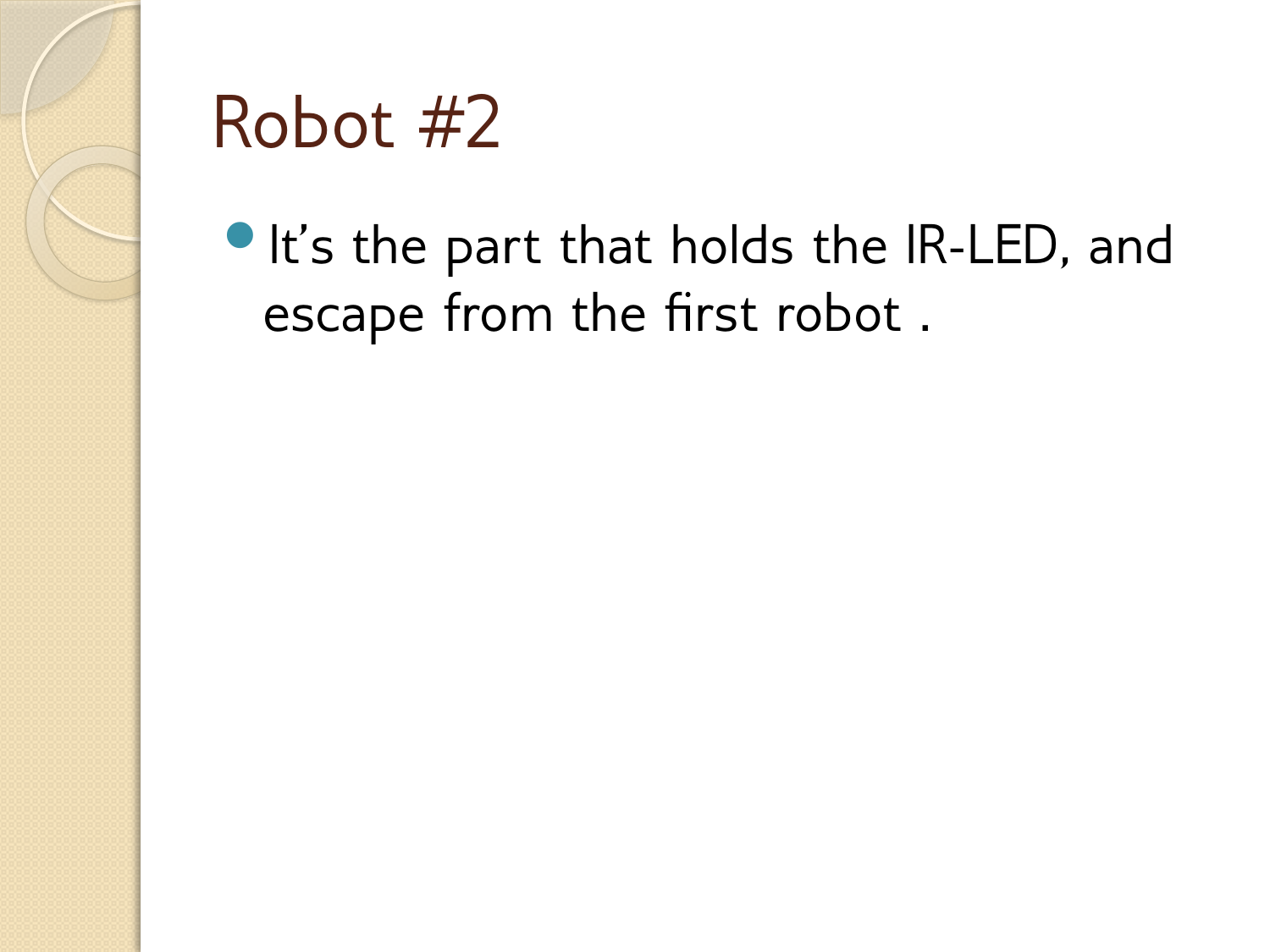

# Robot #2
It’s the part that holds the IR-LED, and escape from the first robot .